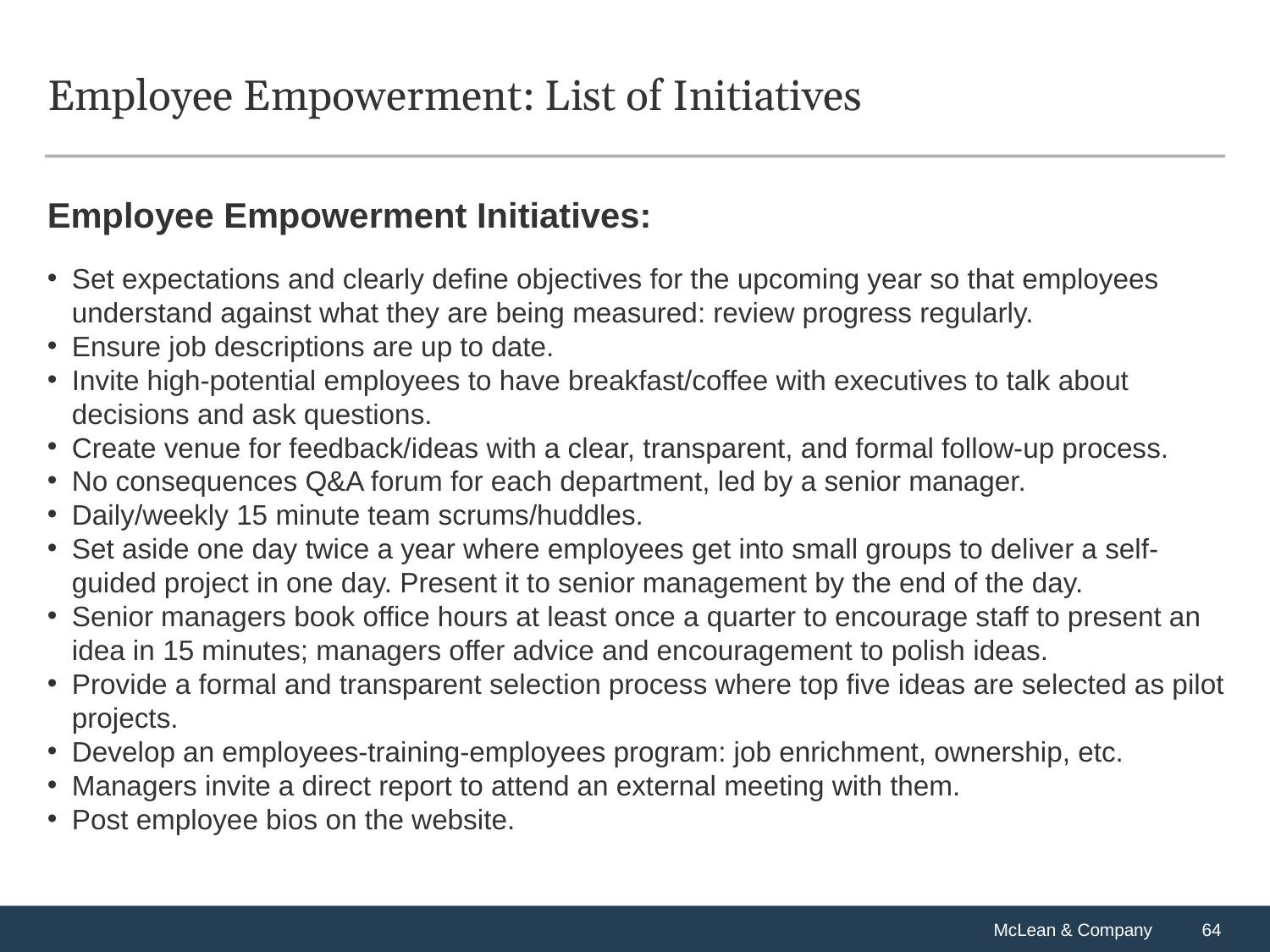

# Employee Empowerment: List of Initiatives
Employee Empowerment Initiatives:
Set expectations and clearly define objectives for the upcoming year so that employees understand against what they are being measured: review progress regularly.
Ensure job descriptions are up to date.
Invite high-potential employees to have breakfast/coffee with executives to talk about decisions and ask questions.
Create venue for feedback/ideas with a clear, transparent, and formal follow-up process.
No consequences Q&A forum for each department, led by a senior manager.
Daily/weekly 15 minute team scrums/huddles.
Set aside one day twice a year where employees get into small groups to deliver a self-guided project in one day. Present it to senior management by the end of the day.
Senior managers book office hours at least once a quarter to encourage staff to present an idea in 15 minutes; managers offer advice and encouragement to polish ideas.
Provide a formal and transparent selection process where top five ideas are selected as pilot projects.
Develop an employees-training-employees program: job enrichment, ownership, etc.
Managers invite a direct report to attend an external meeting with them.
Post employee bios on the website.